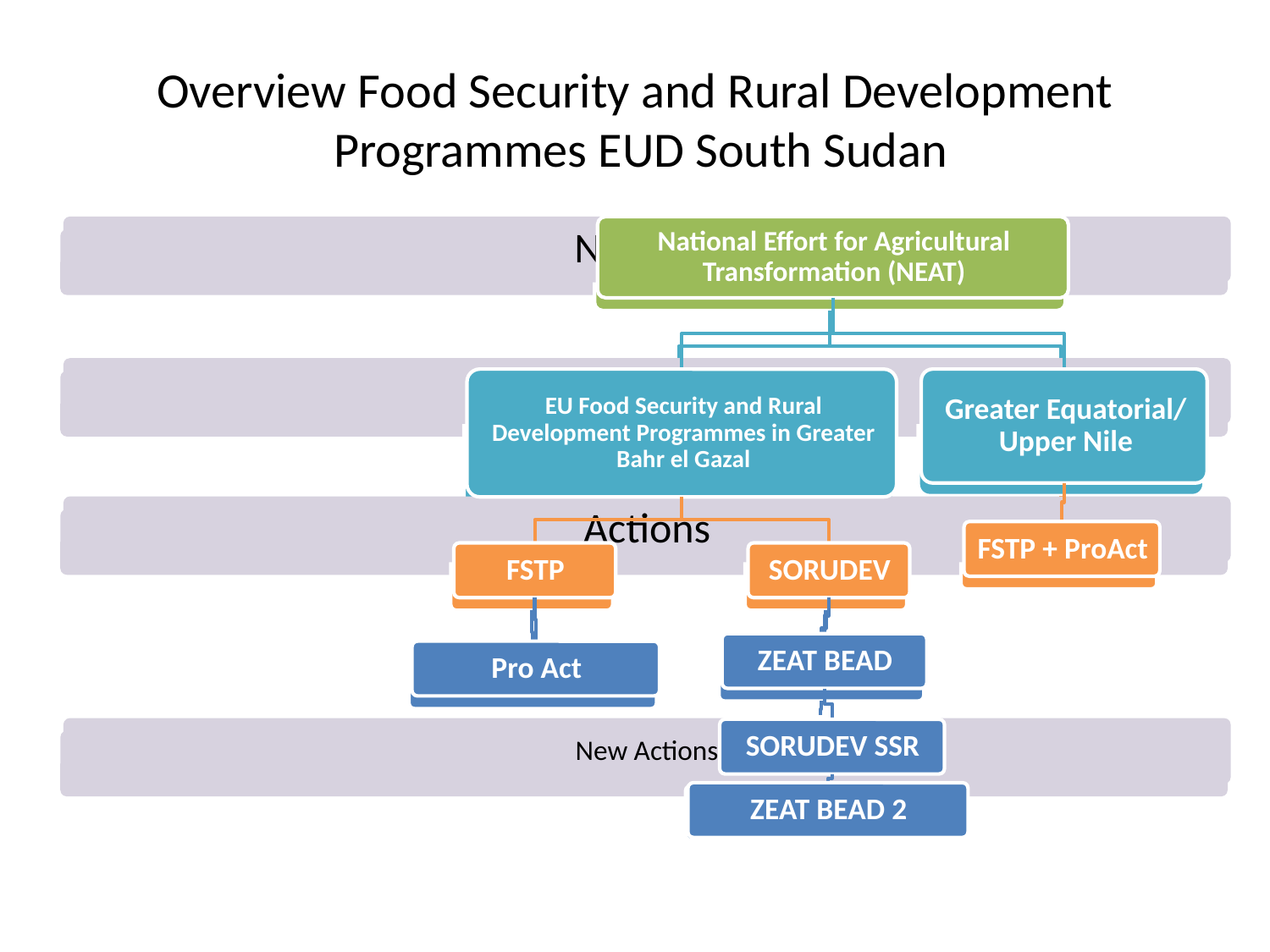

# Overview Food Security and Rural Development Programmes EUD South Sudan
New Actions
Actions
Regional
National
National Effort for Agricultural Transformation (NEAT)
EU Food Security and Rural Development Programmes in Greater Bahr el Gazal
FSTP
Pro Act
SORUDEV
ZEAT BEAD
SORUDEV SSR
ZEAT BEAD 2
Greater Equatorial/ Upper Nile
FSTP + ProAct
New Actions
Actions
Regional
National
National Effort for Agricultural Transformation (NEAT)
EU Food Security and Rural Development Programmes in Greater Bahr el Gazal
FSTP
Pro Act
SORUDEV
ZEAT BEAD
SORUDEV SSR
ZEAT BEAD 2
Greater Equatorial/ Upper Nile
FSTP + ProAct